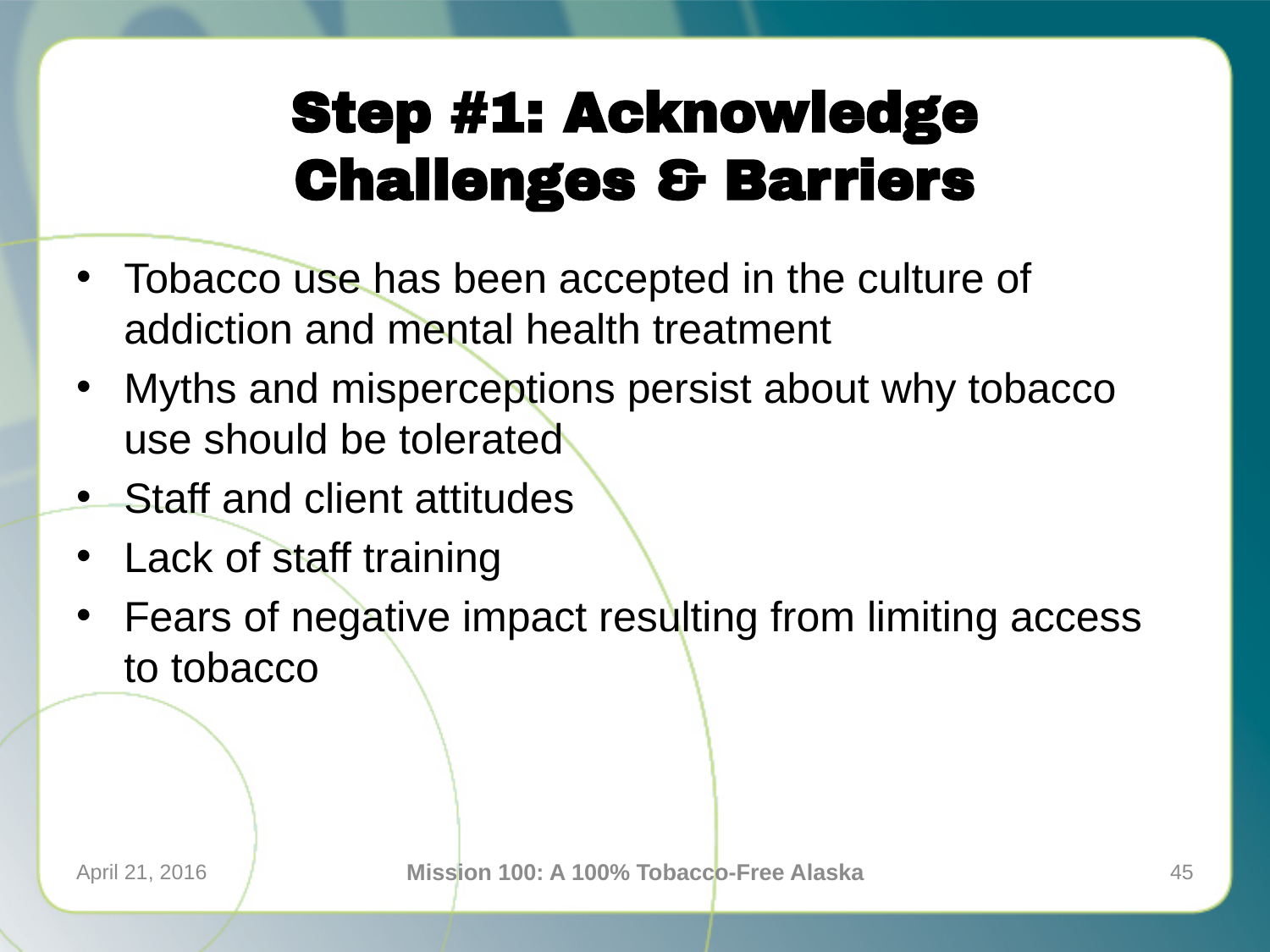

# Step #1: Acknowledge Challenges & Barriers
Tobacco use has been accepted in the culture of addiction and mental health treatment
Myths and misperceptions persist about why tobacco use should be tolerated
Staff and client attitudes
Lack of staff training
Fears of negative impact resulting from limiting access to tobacco

April 21, 2016
Mission 100: A 100% Tobacco-Free Alaska
45